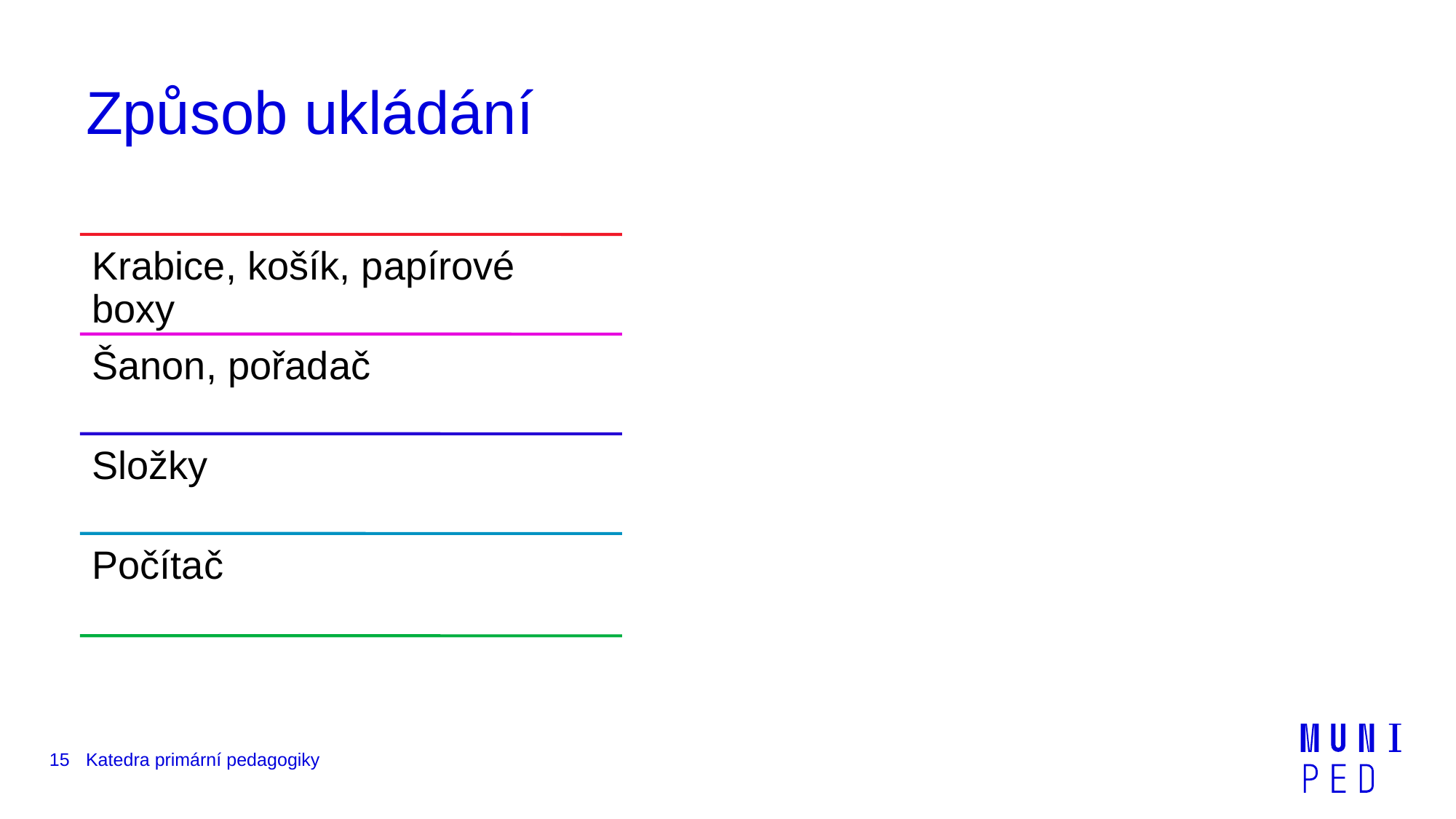

# Způsob ukládání

Krabice, košík, papírové boxy
Šanon, pořadač
Složky
Počítač

15
Katedra primární pedagogiky